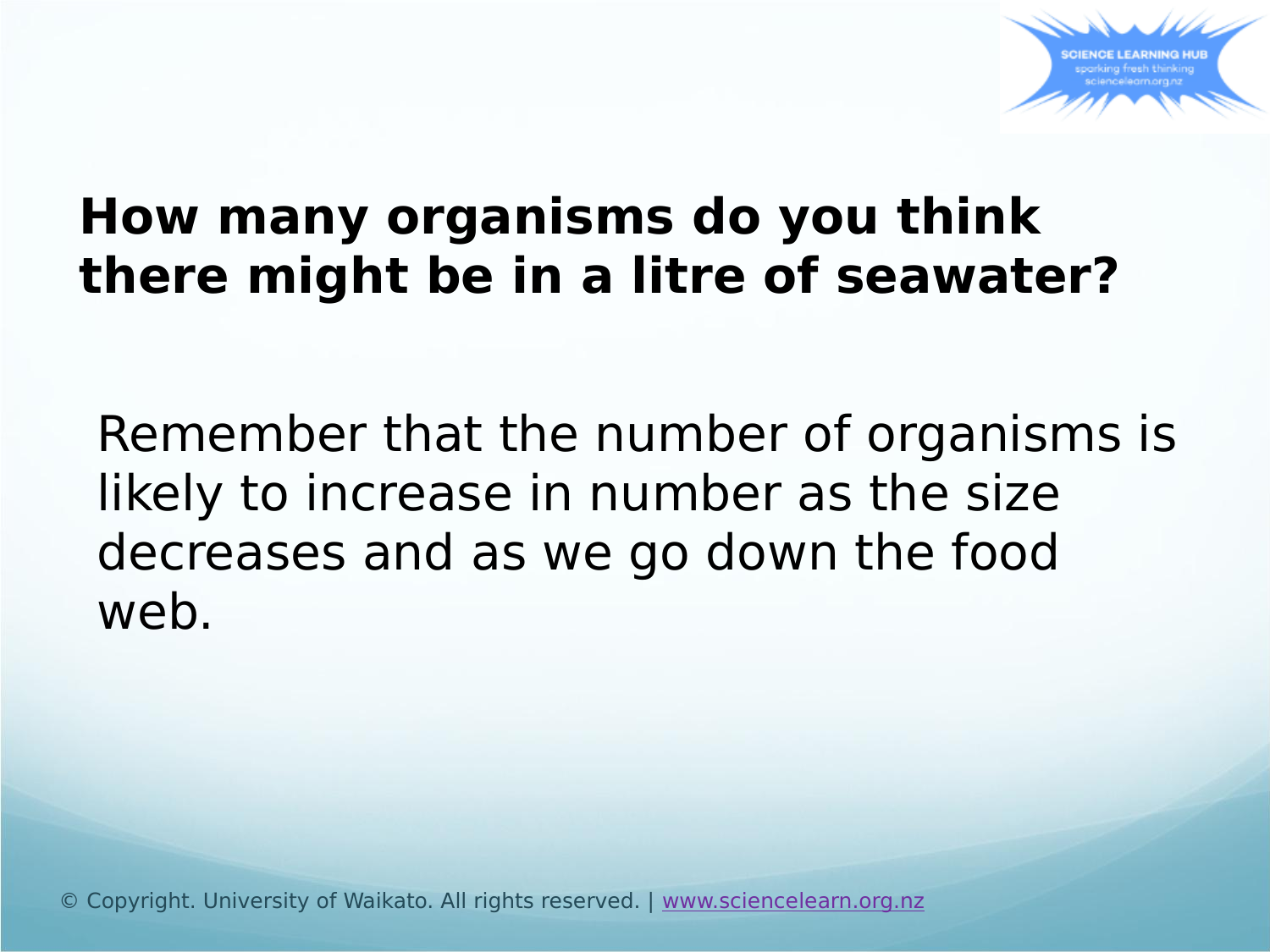

How many organisms do you think there might be in a litre of seawater?
Remember that the number of organisms is likely to increase in number as the size decreases and as we go down the food web.
© Copyright. University of Waikato. All rights reserved. | www.sciencelearn.org.nz